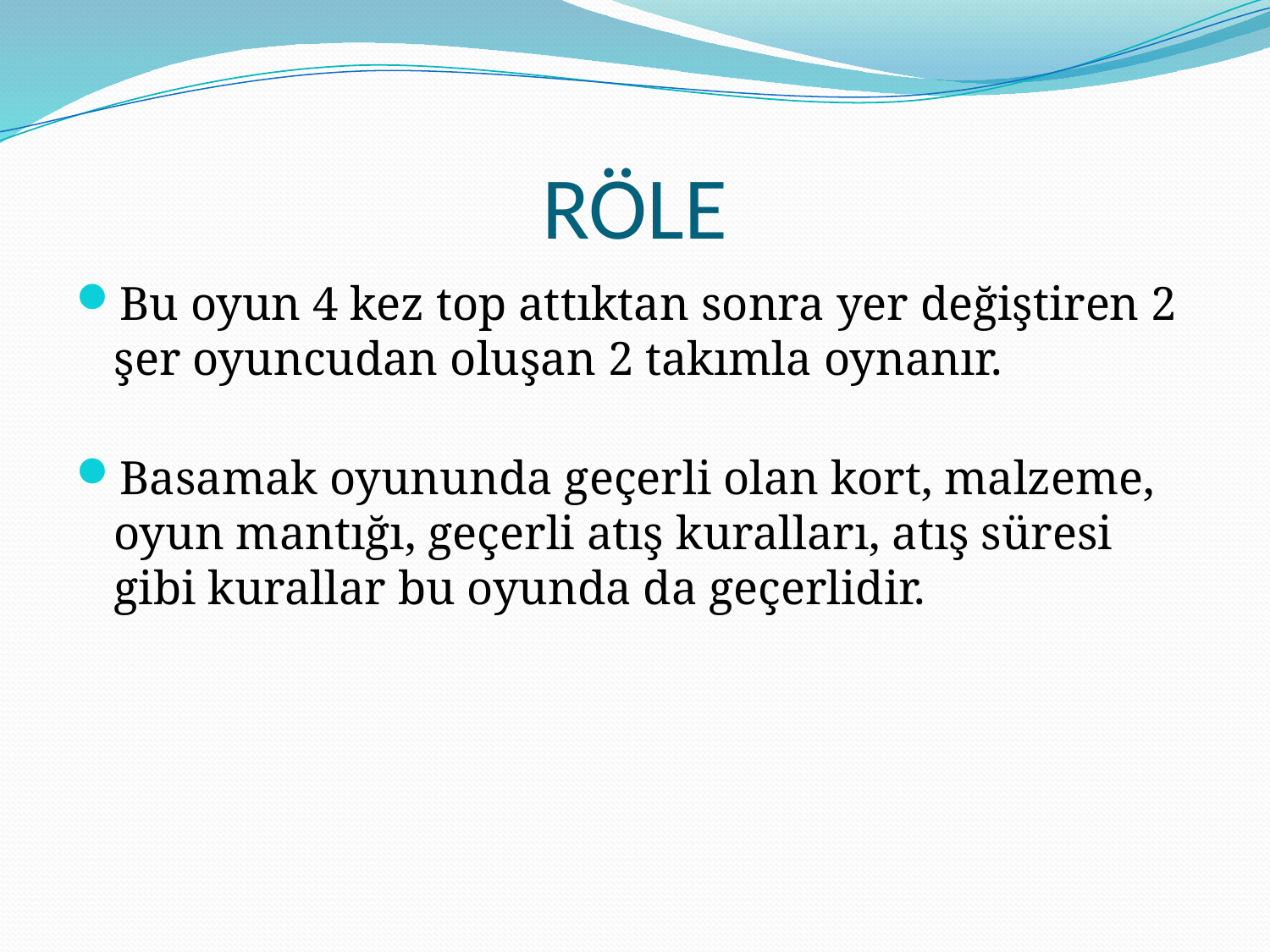

# RÖLE
Bu oyun 4 kez top attıktan sonra yer değiştiren 2 şer oyuncudan oluşan 2 takımla oynanır.
Basamak oyununda geçerli olan kort, malzeme, oyun mantığı, geçerli atış kuralları, atış süresi gibi kurallar bu oyunda da geçerlidir.